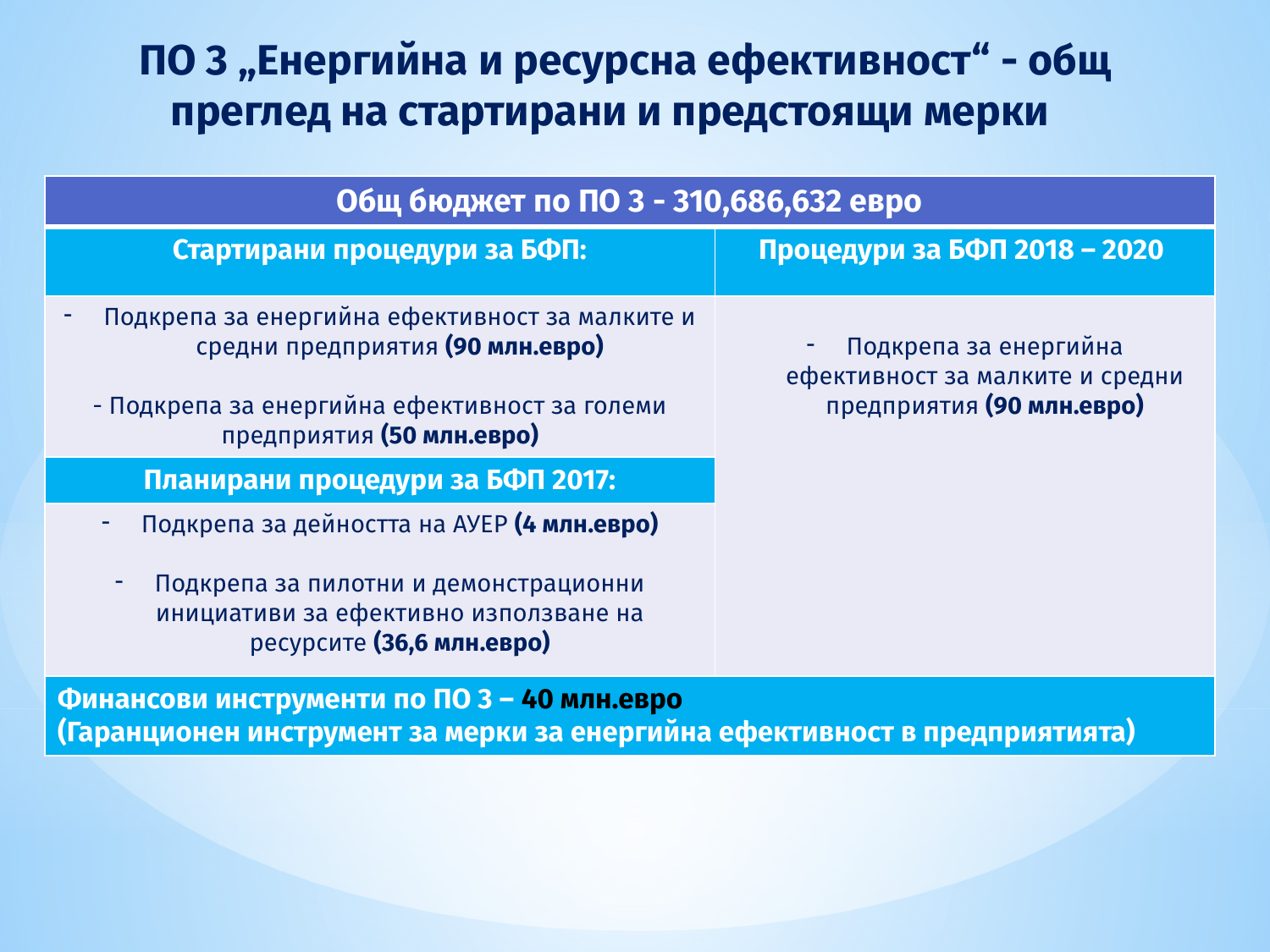

# ПО 3 „Енергийна и ресурсна ефективност“ - общ преглед на стартирани и предстоящи мерки
| Общ бюджет по ПО 3 - 310,686,632 евро |  |
| --- | --- |
| Стартирани процедури за БФП: | Процедури за БФП 2018 – 2020 |
| Подкрепа за енергийна ефективност за малките и средни предприятия (90 млн.евро) - Подкрепа за енергийна ефективност за големи предприятия (50 млн.евро) | Подкрепа за енергийна ефективност за малките и средни предприятия (90 млн.евро) |
| Планирани процедури за БФП 2017: |  |
| Подкрепа за дейността на АУЕР (4 млн.евро) Подкрепа за пилотни и демонстрационни инициативи за ефективно използване на ресурсите (36,6 млн.евро) |  |
| Финансови инструменти по ПО 3 – 40 млн.евро (Гаранционен инструмент за мерки за енергийна ефективност в предприятията) |  |